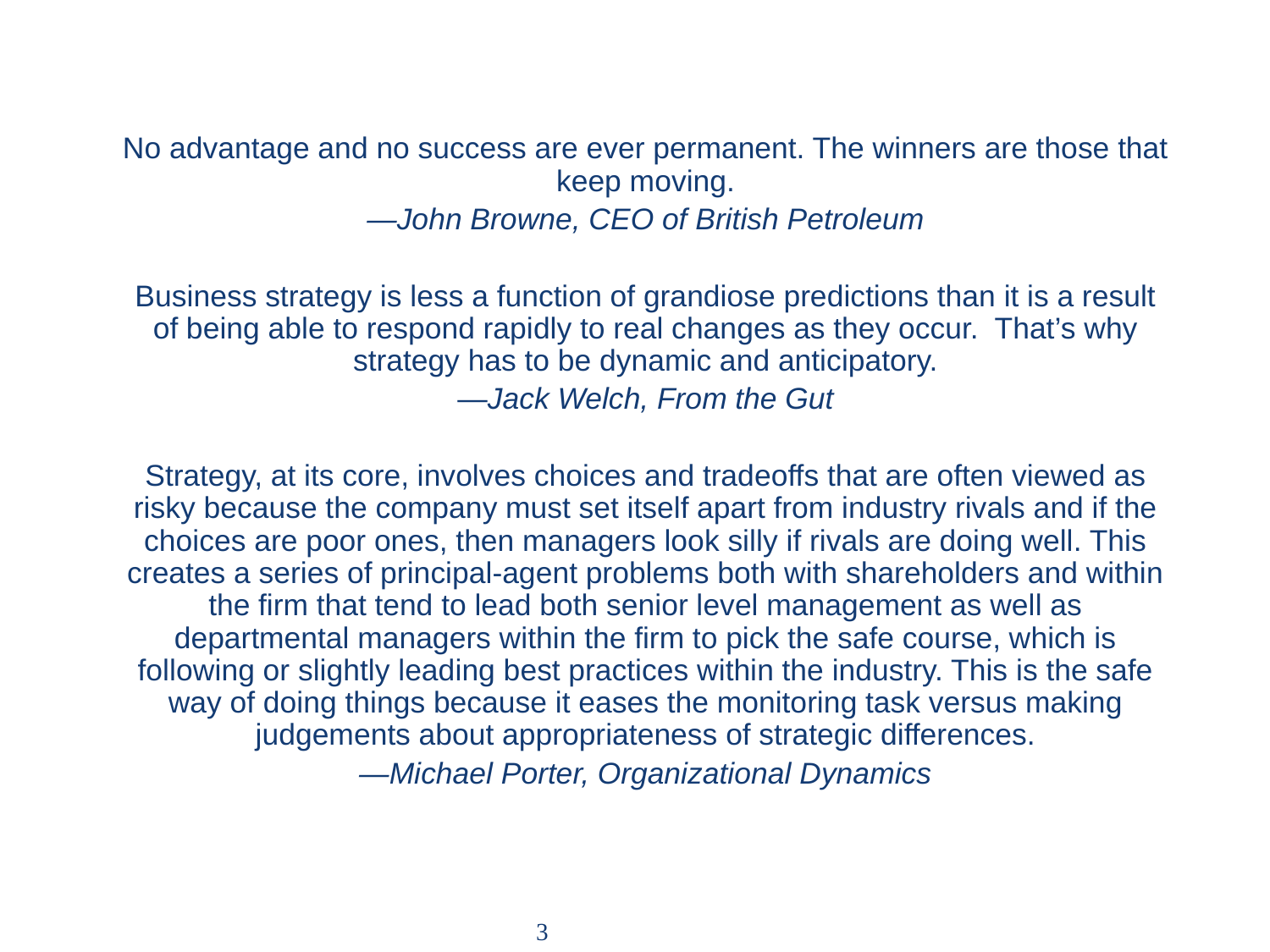

No advantage and no success are ever permanent. The winners are those that keep moving.
—John Browne, CEO of British Petroleum

Business strategy is less a function of grandiose predictions than it is a result of being able to respond rapidly to real changes as they occur.  That’s why strategy has to be dynamic and anticipatory.
—Jack Welch, From the Gut

Strategy, at its core, involves choices and tradeoffs that are often viewed as risky because the company must set itself apart from industry rivals and if the choices are poor ones, then managers look silly if rivals are doing well. This creates a series of principal-agent problems both with shareholders and within the firm that tend to lead both senior level management as well as departmental managers within the firm to pick the safe course, which is following or slightly leading best practices within the industry. This is the safe way of doing things because it eases the monitoring task versus making judgements about appropriateness of strategic differences.
—Michael Porter, Organizational Dynamics